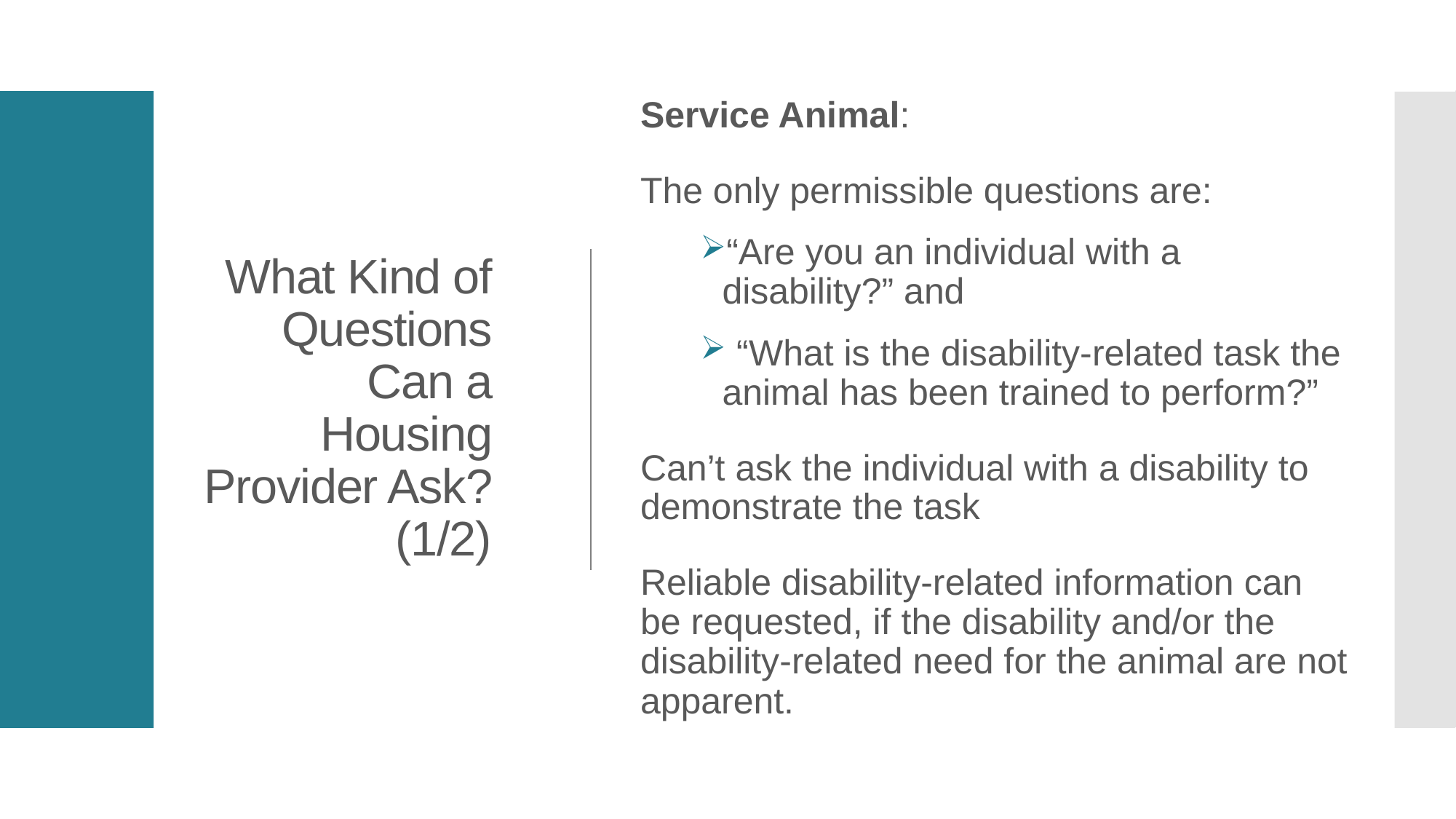

# What Kind of Questions Can a Housing Provider Ask? (1/2)
Service Animal:
The only permissible questions are:
“Are you an individual with a disability?” and
 “What is the disability-related task the animal has been trained to perform?”
Can’t ask the individual with a disability to demonstrate the task
Reliable disability-related information can be requested, if the disability and/or the disability-related need for the animal are not apparent.